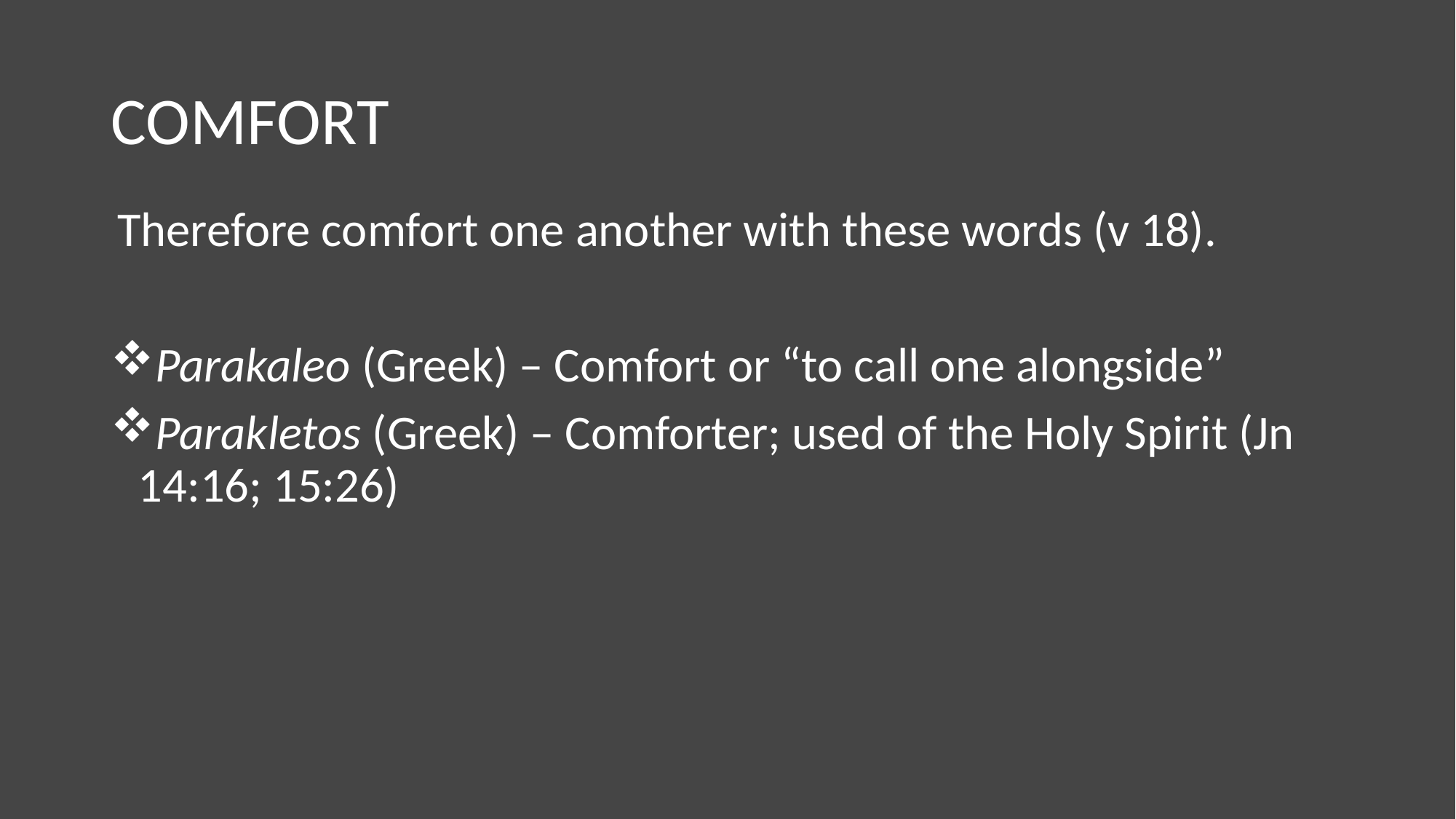

# COMFORT
 Therefore comfort one another with these words (v 18).

Parakaleo (Greek) – Comfort or “to call one alongside”
Parakletos (Greek) – Comforter; used of the Holy Spirit (Jn 14:16; 15:26)